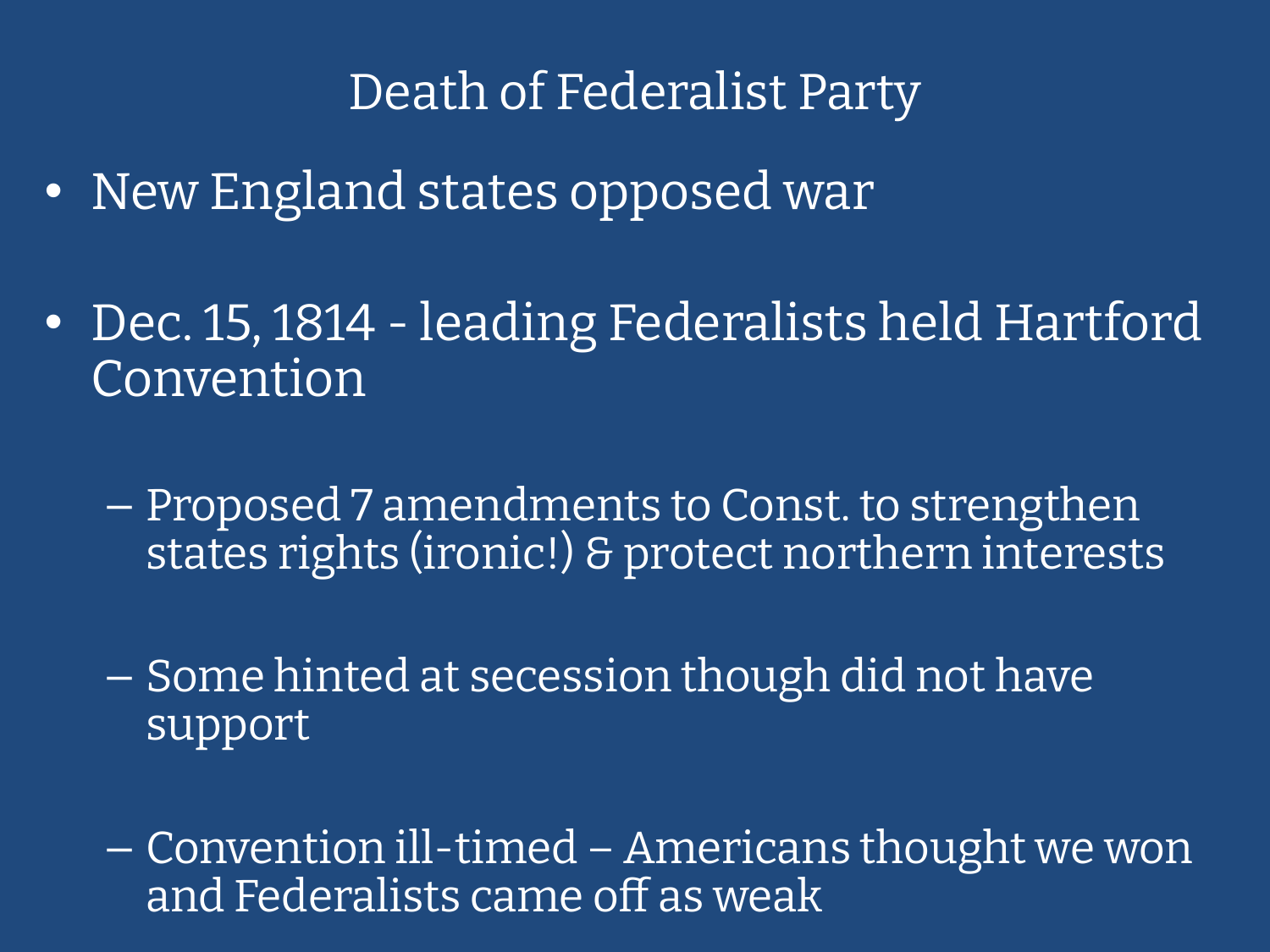

# Death of Federalist Party
New England states opposed war

Dec. 15, 1814 - leading Federalists held Hartford Convention

Proposed 7 amendments to Const. to strengthen states rights (ironic!) & protect northern interests

Some hinted at secession though did not have support

Convention ill-timed – Americans thought we won and Federalists came off as weak